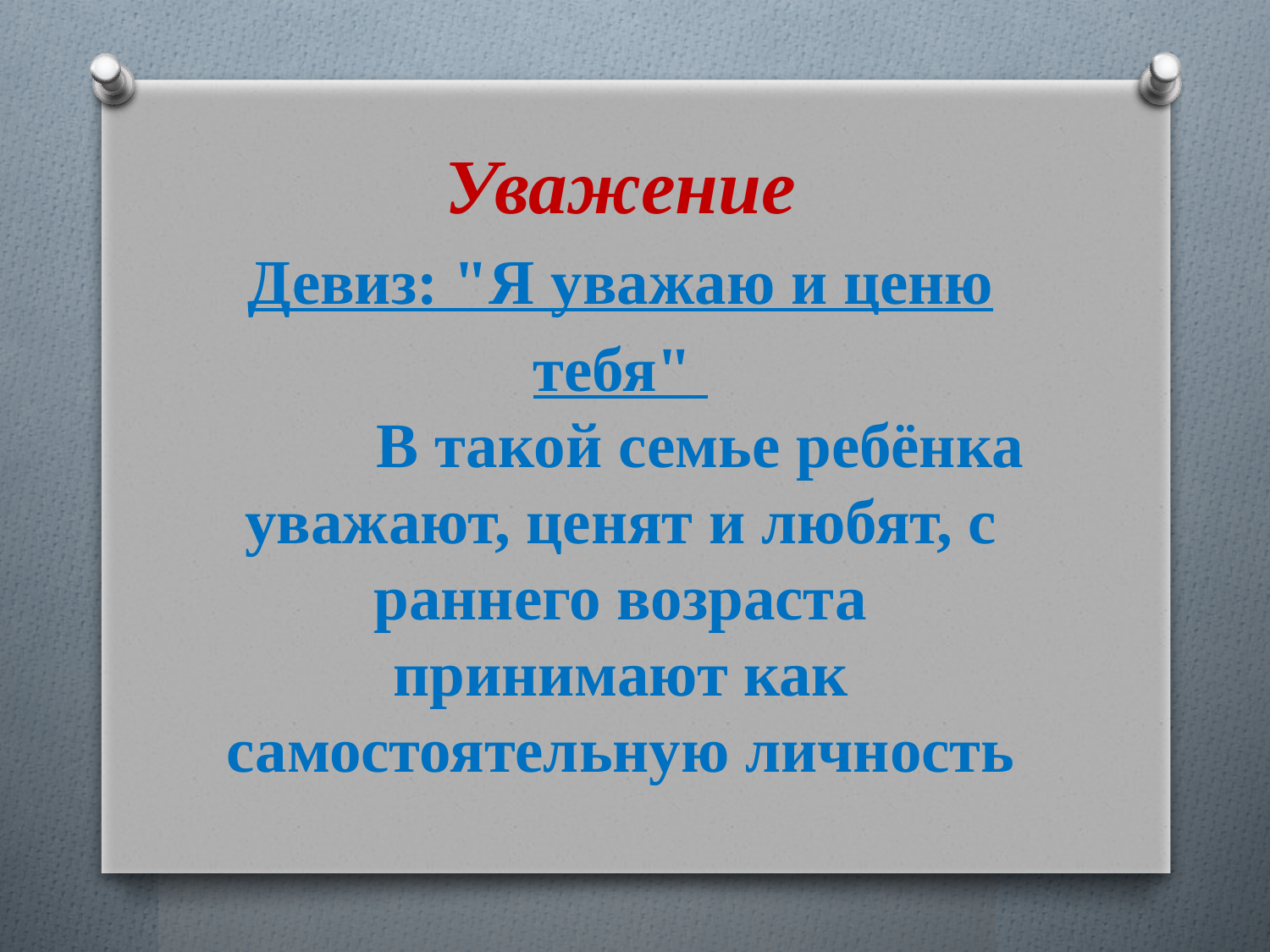

Уважение
Девиз: "Я уважаю и ценю тебя"
          В такой семье ребёнка уважают, ценят и любят, с раннего возраста принимают как самостоятельную личность